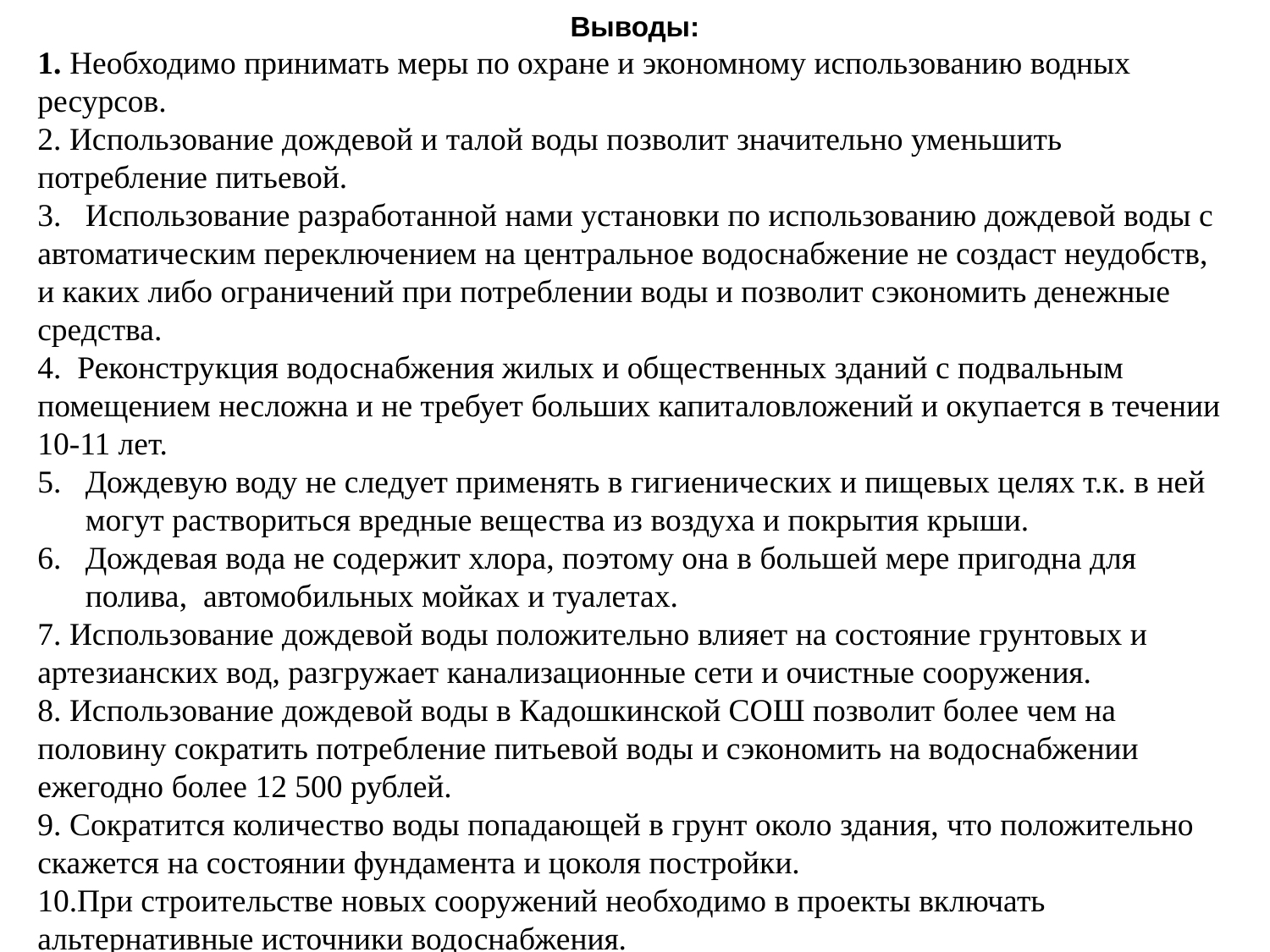

Выводы:
1. Необходимо принимать меры по охране и экономному использованию водных ресурсов.
2. Использование дождевой и талой воды позволит значительно уменьшить потребление питьевой.
3.   Использование разработанной нами установки по использованию дождевой воды с автоматическим переключением на центральное водоснабжение не создаст неудобств, и каких либо ограничений при потреблении воды и позволит сэкономить денежные средства.
4.  Реконструкция водоснабжения жилых и общественных зданий с подвальным помещением несложна и не требует больших капиталовложений и окупается в течении 10-11 лет.
Дождевую воду не следует применять в гигиенических и пищевых целях т.к. в ней могут раствориться вредные вещества из воздуха и покрытия крыши.
Дождевая вода не содержит хлора, поэтому она в большей мере пригодна для полива,  автомобильных мойках и туалетах.
7. Использование дождевой воды положительно влияет на состояние грунтовых и артезианских вод, разгружает канализационные сети и очистные сооружения.
8. Использование дождевой воды в Кадошкинской СОШ позволит более чем на половину сократить потребление питьевой воды и сэкономить на водоснабжении ежегодно более 12 500 рублей.
9. Сократится количество воды попадающей в грунт около здания, что положительно скажется на состоянии фундамента и цоколя постройки.
10.При строительстве новых сооружений необходимо в проекты включать альтернативные источники водоснабжения.